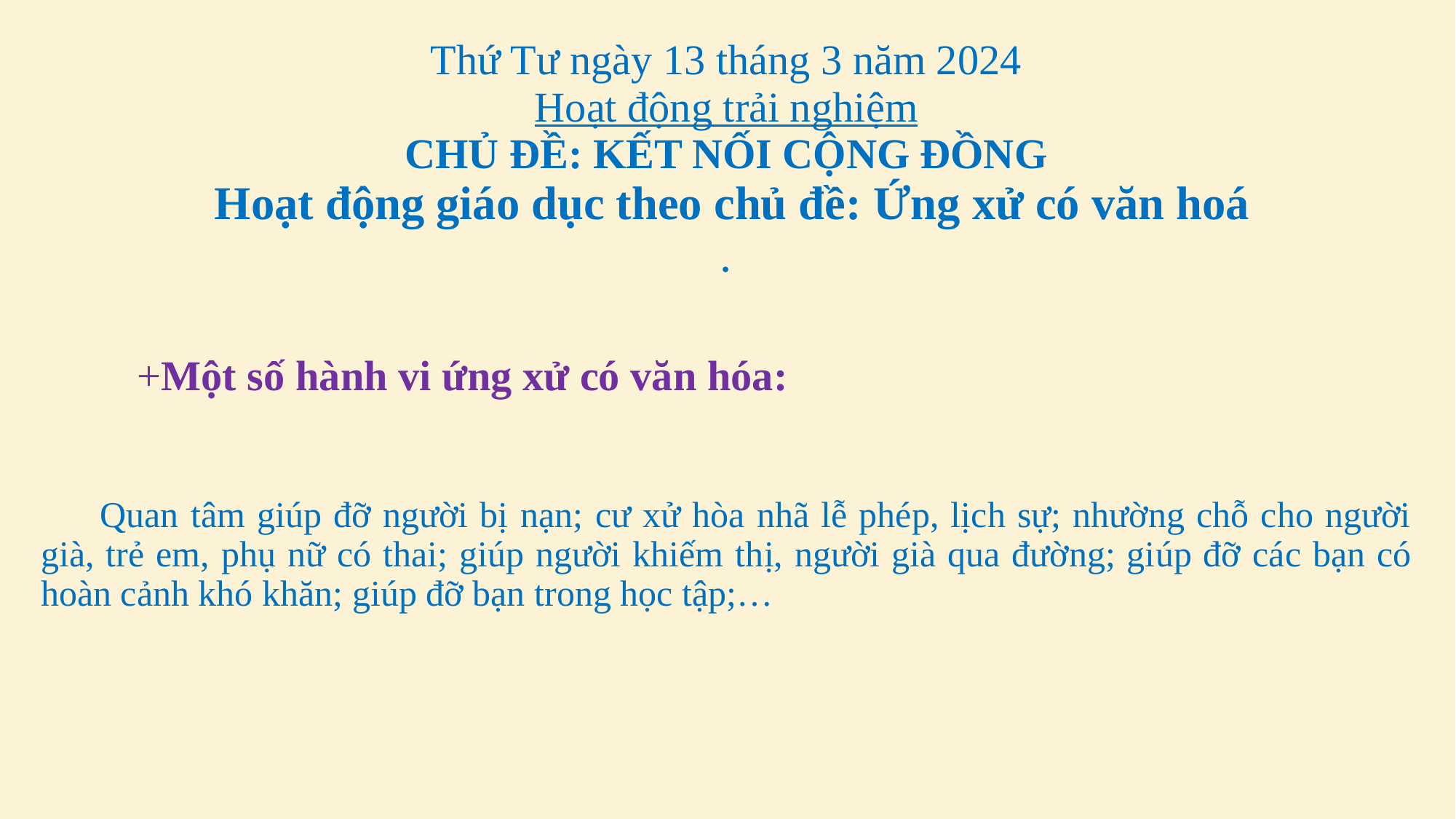

# Thứ Tư ngày 13 tháng 3 năm 2024 Hoạt động trải nghiệm CHỦ ĐỀ: KẾT NỐI CỘNG ĐỒNG Hoạt động giáo dục theo chủ đề: Ứng xử có văn hoá .
+Một số hành vi ứng xử có văn hóa:
     Quan tâm giúp đỡ người bị nạn; cư xử hòa nhã lễ phép, lịch sự; nhường chỗ cho người già, trẻ em, phụ nữ có thai; giúp người khiếm thị, người già qua đường; giúp đỡ các bạn có hoàn cảnh khó khăn; giúp đỡ bạn trong học tập;…